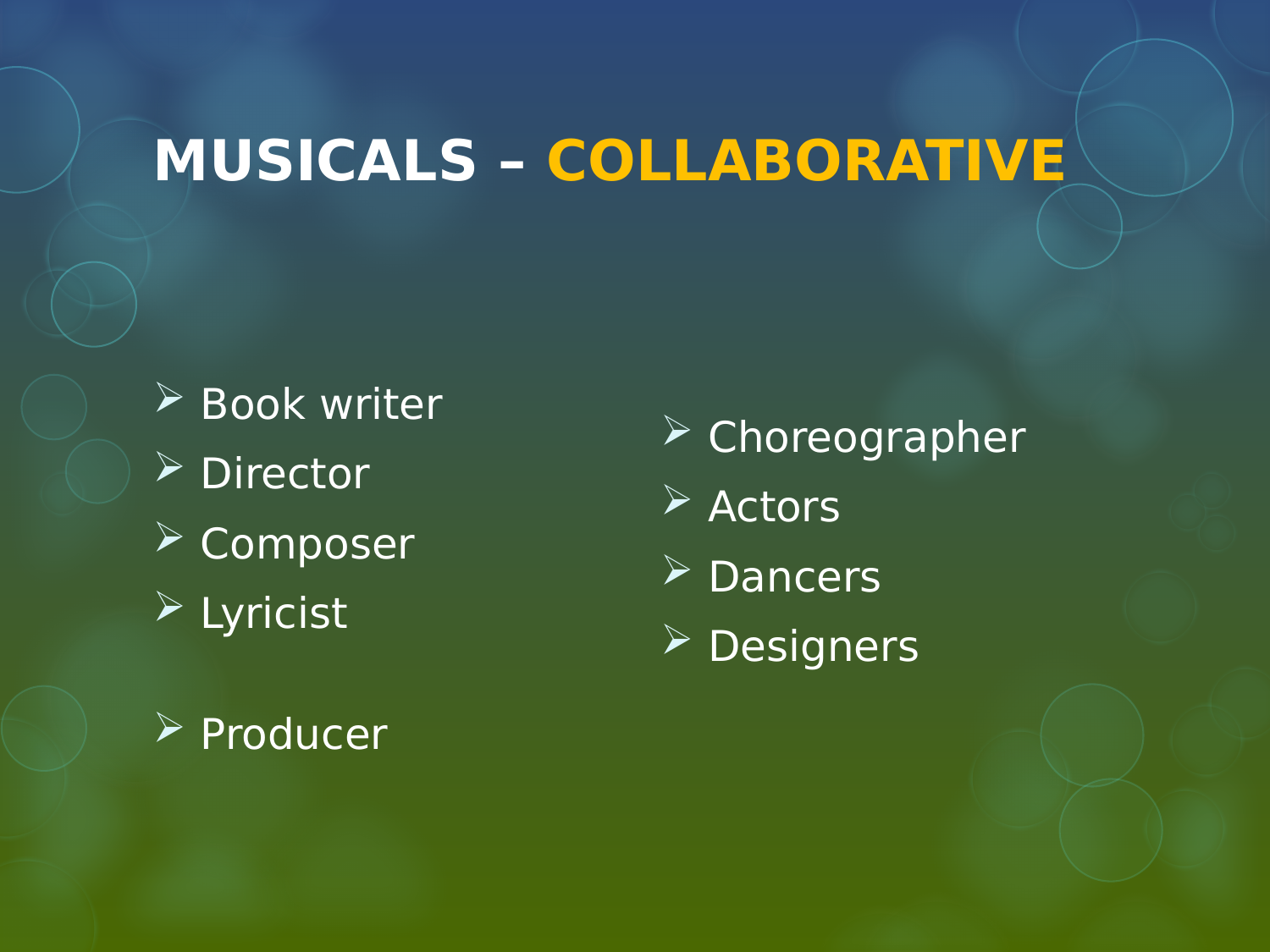

# MUSICALS – COLLABORATIVE

Book writer
Director
Composer
Lyricist
Producer

Choreographer
Actors
Dancers
Designers